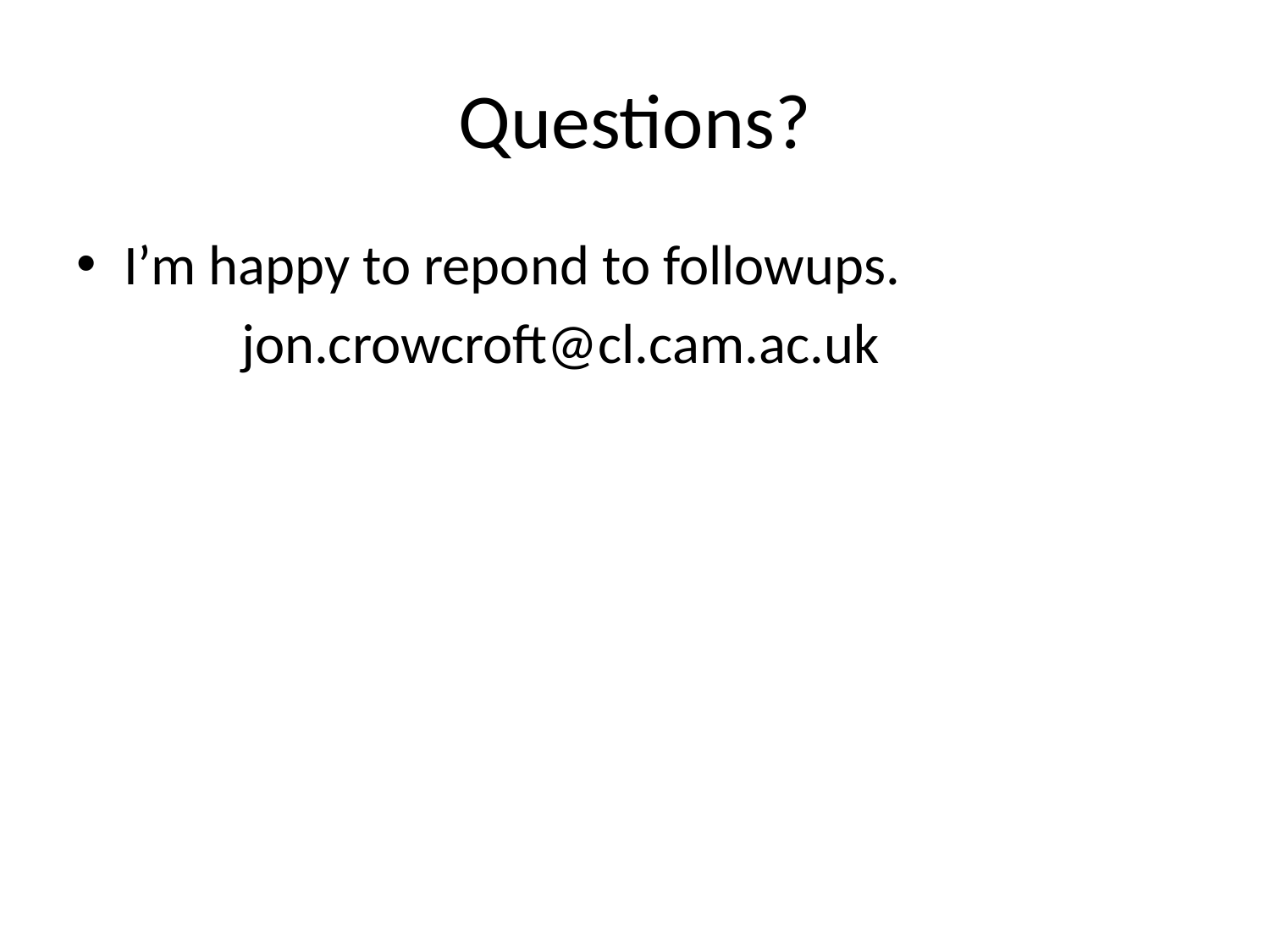

# Questions?
I’m happy to repond to followups.
             jon.crowcroft@cl.cam.ac.uk